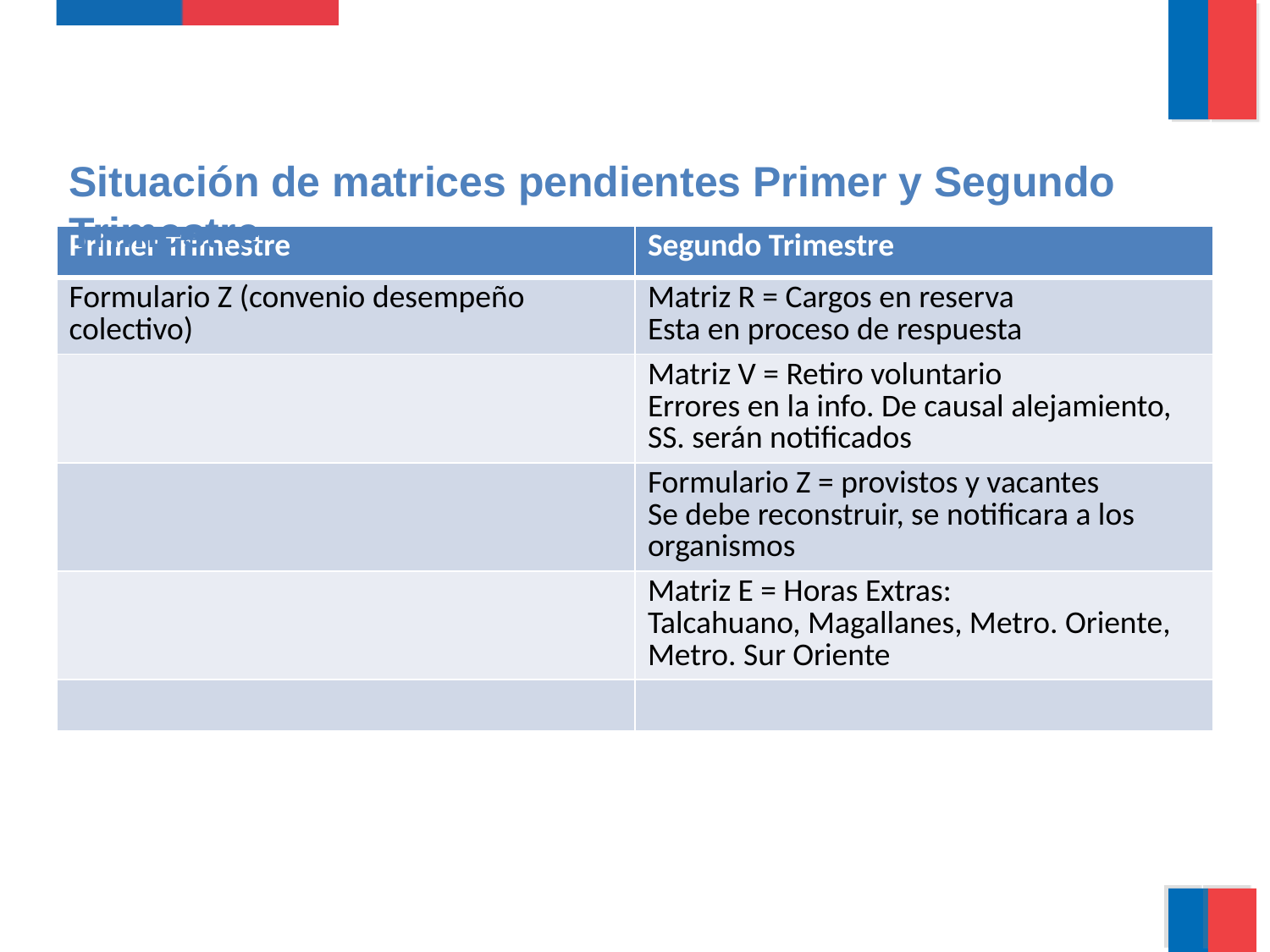

Situación de matrices pendientes Primer y Segundo Trimestre
| Primer Trimestre | Segundo Trimestre |
| --- | --- |
| Formulario Z (convenio desempeño colectivo) | Matriz R = Cargos en reserva Esta en proceso de respuesta |
|  | Matriz V = Retiro voluntario Errores en la info. De causal alejamiento, SS. serán notificados |
|  | Formulario Z = provistos y vacantes Se debe reconstruir, se notificara a los organismos |
|  | Matriz E = Horas Extras: Talcahuano, Magallanes, Metro. Oriente, Metro. Sur Oriente |
|  |  |